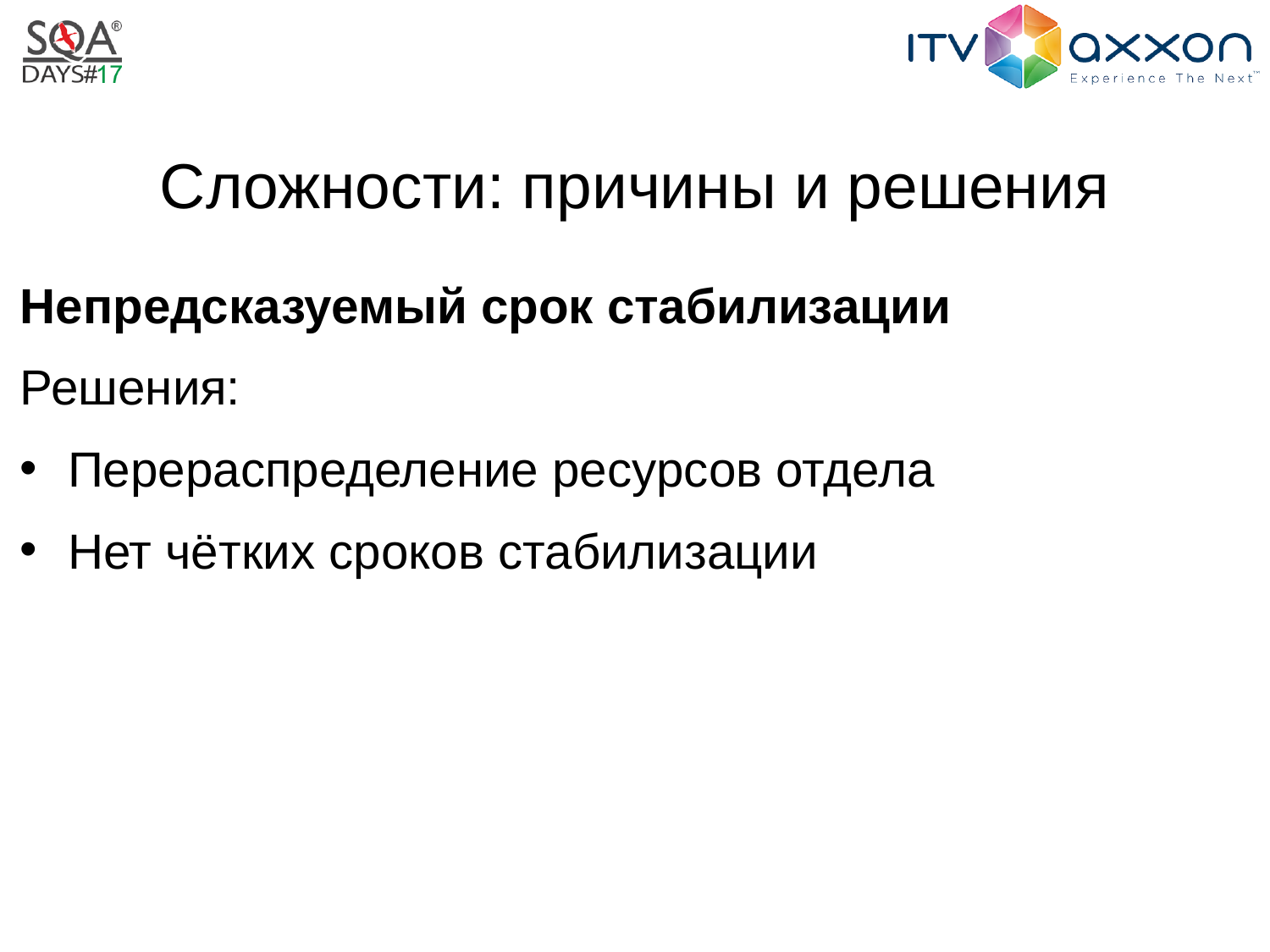

# Сложности: причины и решения
Непредсказуемый срок стабилизации
Решения:
Перераспределение ресурсов отдела
Нет чётких сроков стабилизации